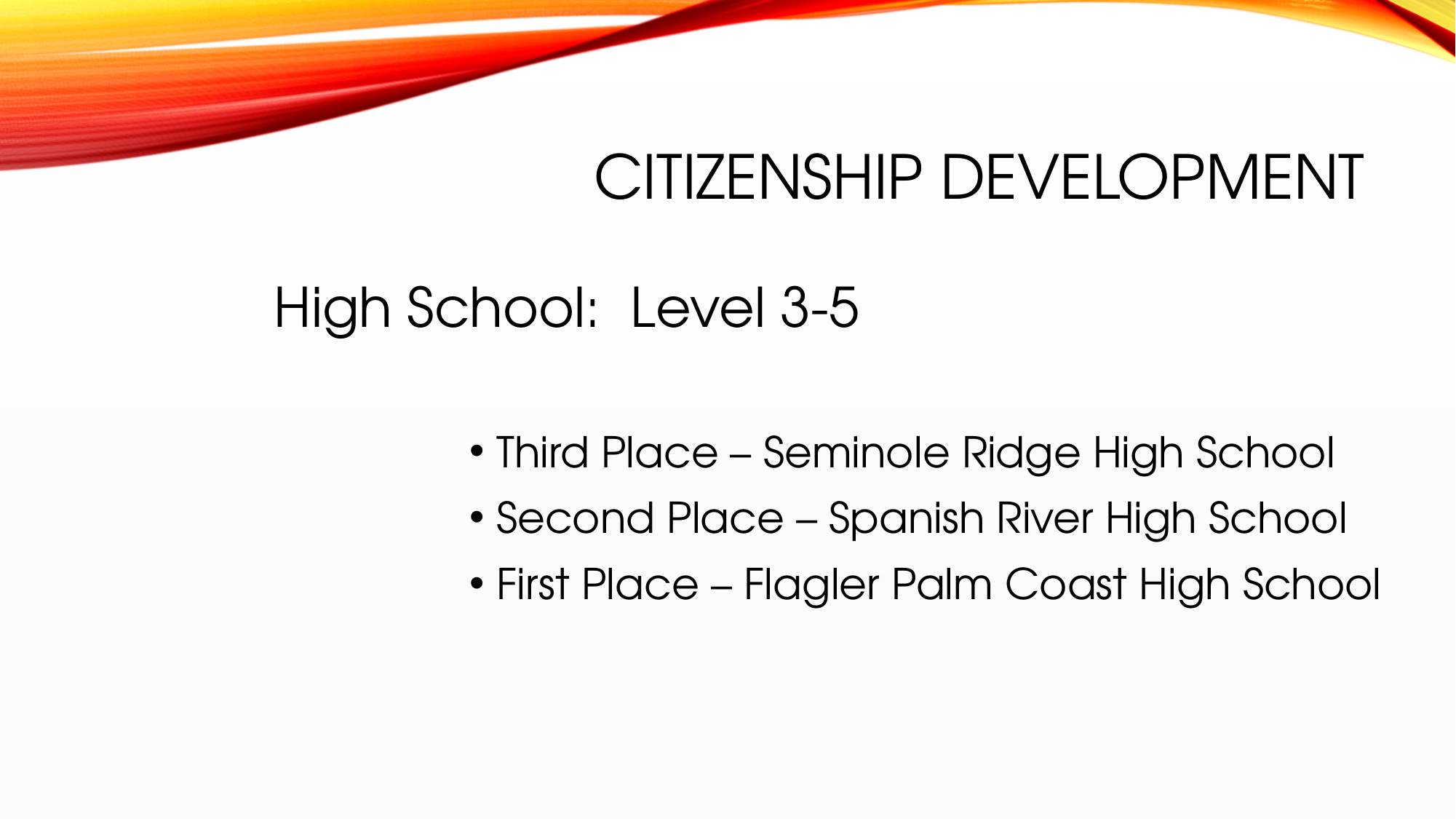

# Citizenship development
High School:  Level 3-5

Third Place – Seminole Ridge High School
Second Place – Spanish River High School
First Place – Flagler Palm Coast High School